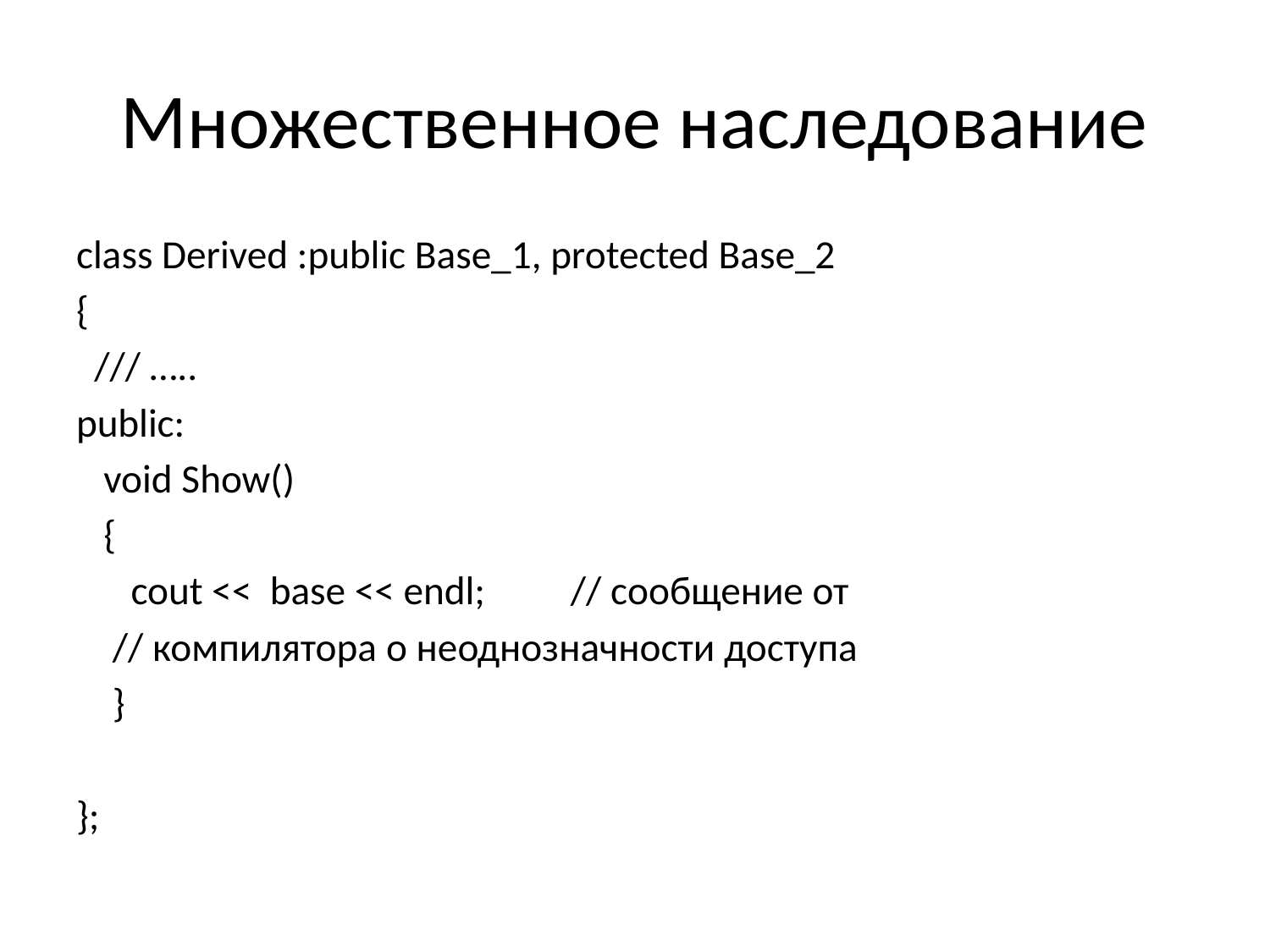

# Множественное наследование
сlass Derived :public Base_1, protected Base_2
{
  /// …..
public:
   void Show()
   {
      cout <<  base << endl;		// сообщение от
    // компилятора о неоднозначности доступа
    }

};